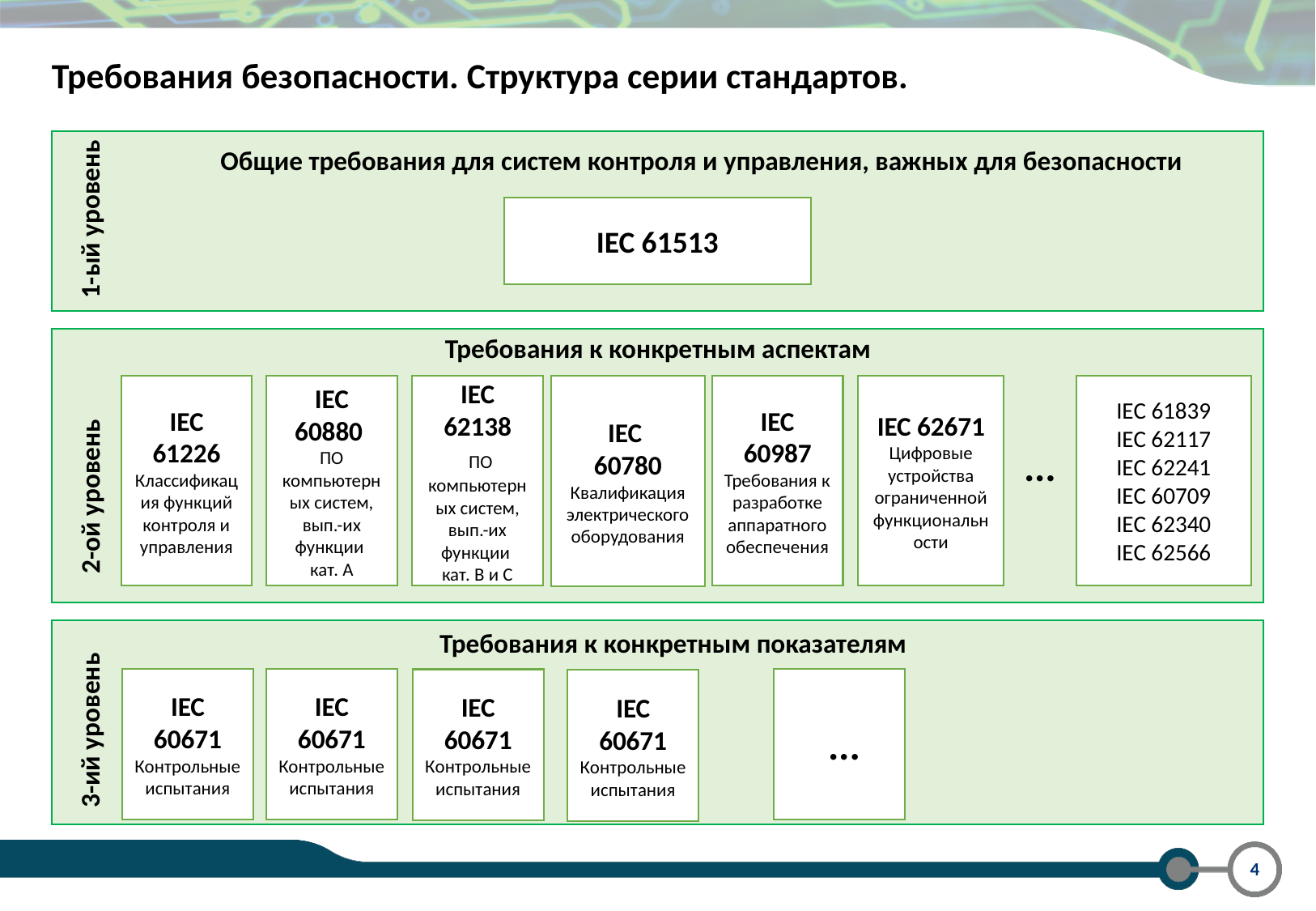

Требования безопасности. Структура серии стандартов.

Общие требования для систем контроля и управления, важных для безопасности
1-ый уровень
IEC 61513
Требования к конкретным аспектам

IEC 61226 Классификация функций контроля и управления
IEC 60880
ПО компьютерных систем, вып.-их функции
кат. А
IEC 62138
 ПО компьютерных систем, вып.-их функции
кат. В и С
IEC
60780 Квалификация электрического оборудования
IEC 62671 Цифровые устройства ограниченной функциональности
IEC 60987
Требования к разработке аппаратного обеспечения
IEC 61839
IEC 62117
IEC 62241
IEC 60709
IEC 62340
IEC 62566
...
2-ой уровень

Требования к конкретным показателям

IEC 60671 Контрольные испытания
IEC 60671 Контрольные испытания
IEC 60671 Контрольные испытания
IEC 60671 Контрольные испытания
3-ий уровень
...
4